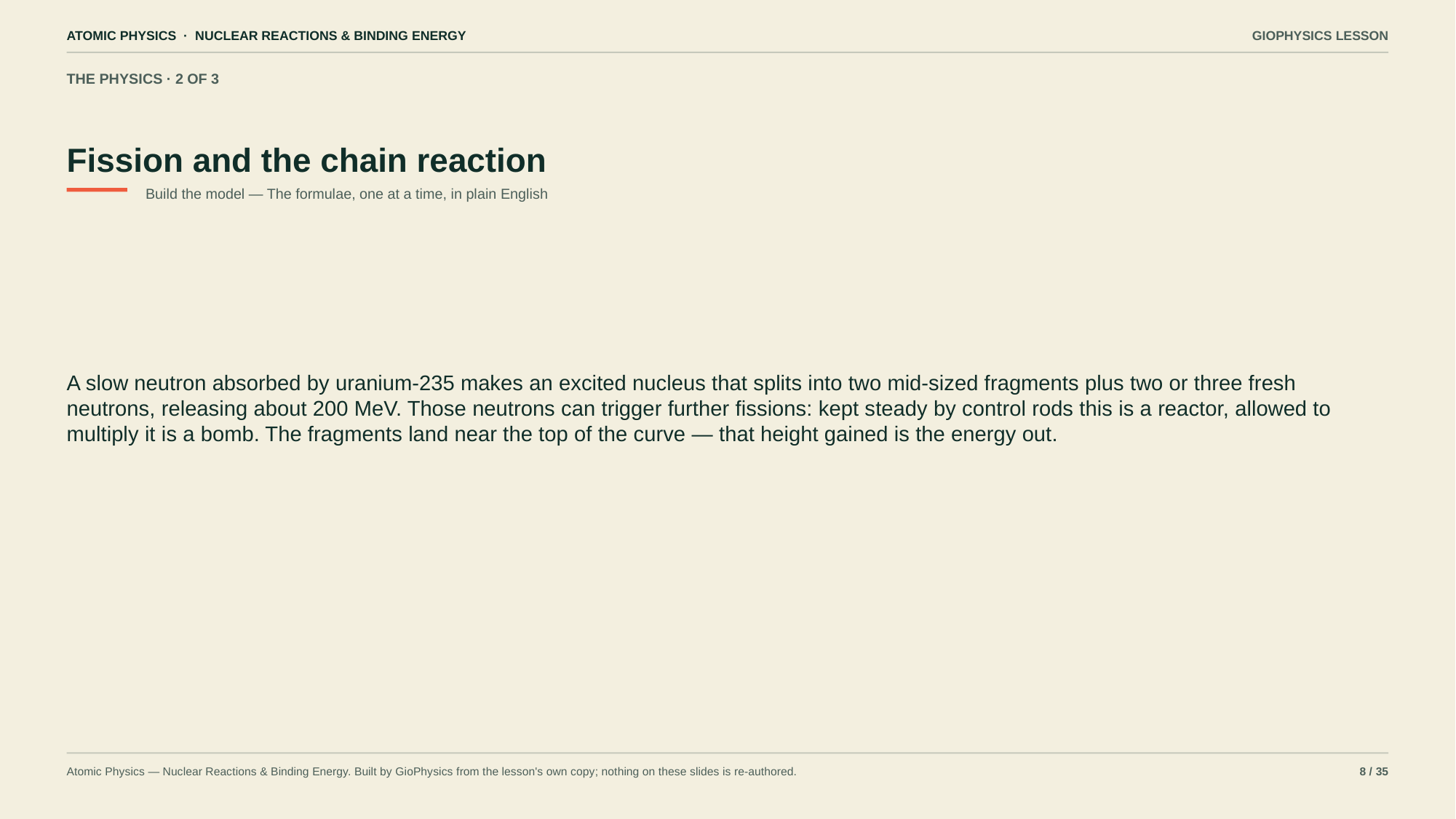

ATOMIC PHYSICS  ·  NUCLEAR REACTIONS & BINDING ENERGY
GIOPHYSICS LESSON

THE PHYSICS · 2 OF 3
Fission and the chain reaction
Build the model — The formulae, one at a time, in plain English

A slow neutron absorbed by uranium-235 makes an excited nucleus that splits into two mid-sized fragments plus two or three fresh neutrons, releasing about 200 MeV. Those neutrons can trigger further fissions: kept steady by control rods this is a reactor, allowed to multiply it is a bomb. The fragments land near the top of the curve — that height gained is the energy out.

Atomic Physics — Nuclear Reactions & Binding Energy. Built by GioPhysics from the lesson's own copy; nothing on these slides is re-authored.
8 / 35